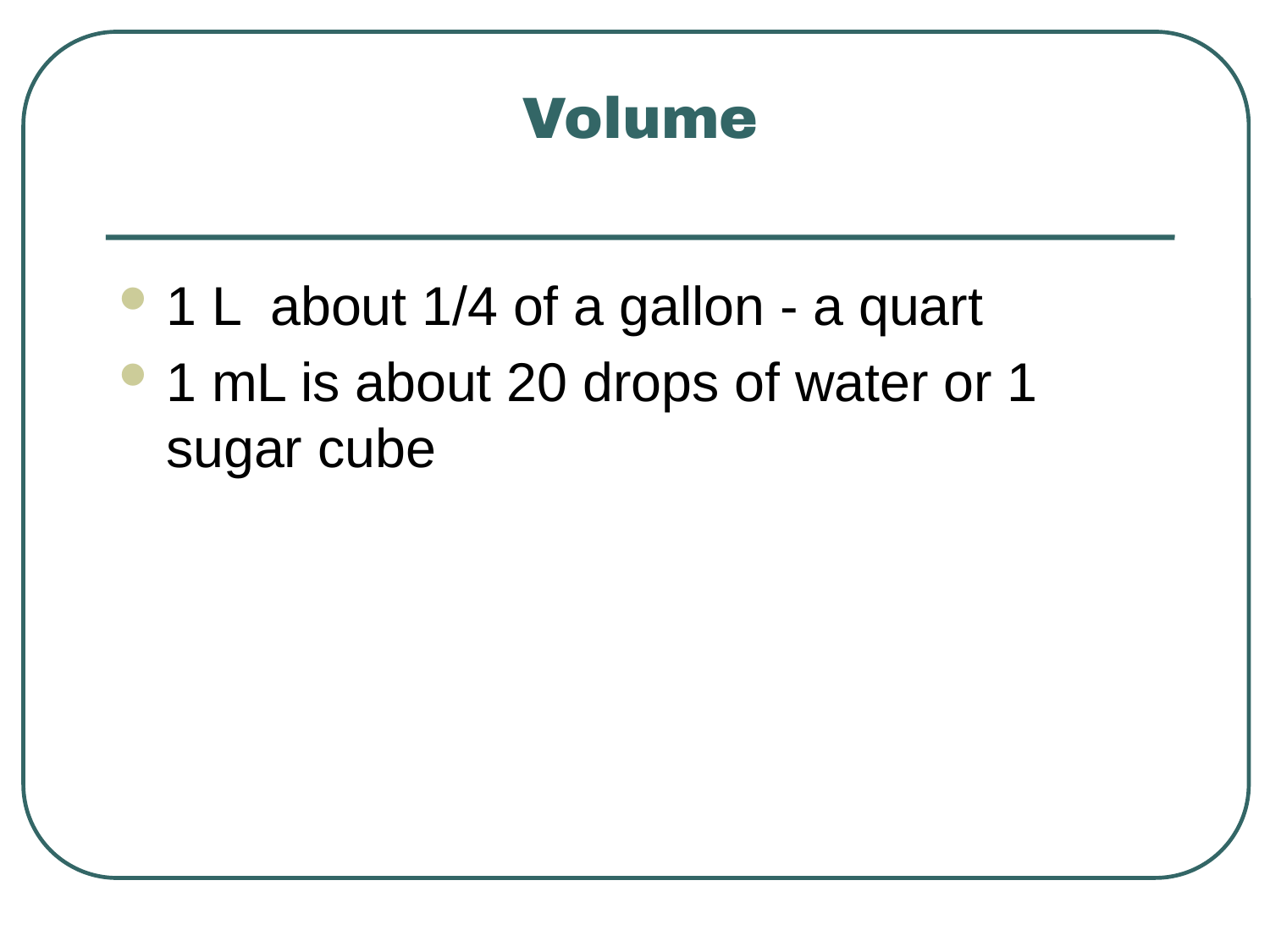

# Volume
1 L  about 1/4 of a gallon - a quart
1 mL is about 20 drops of water or 1 sugar cube